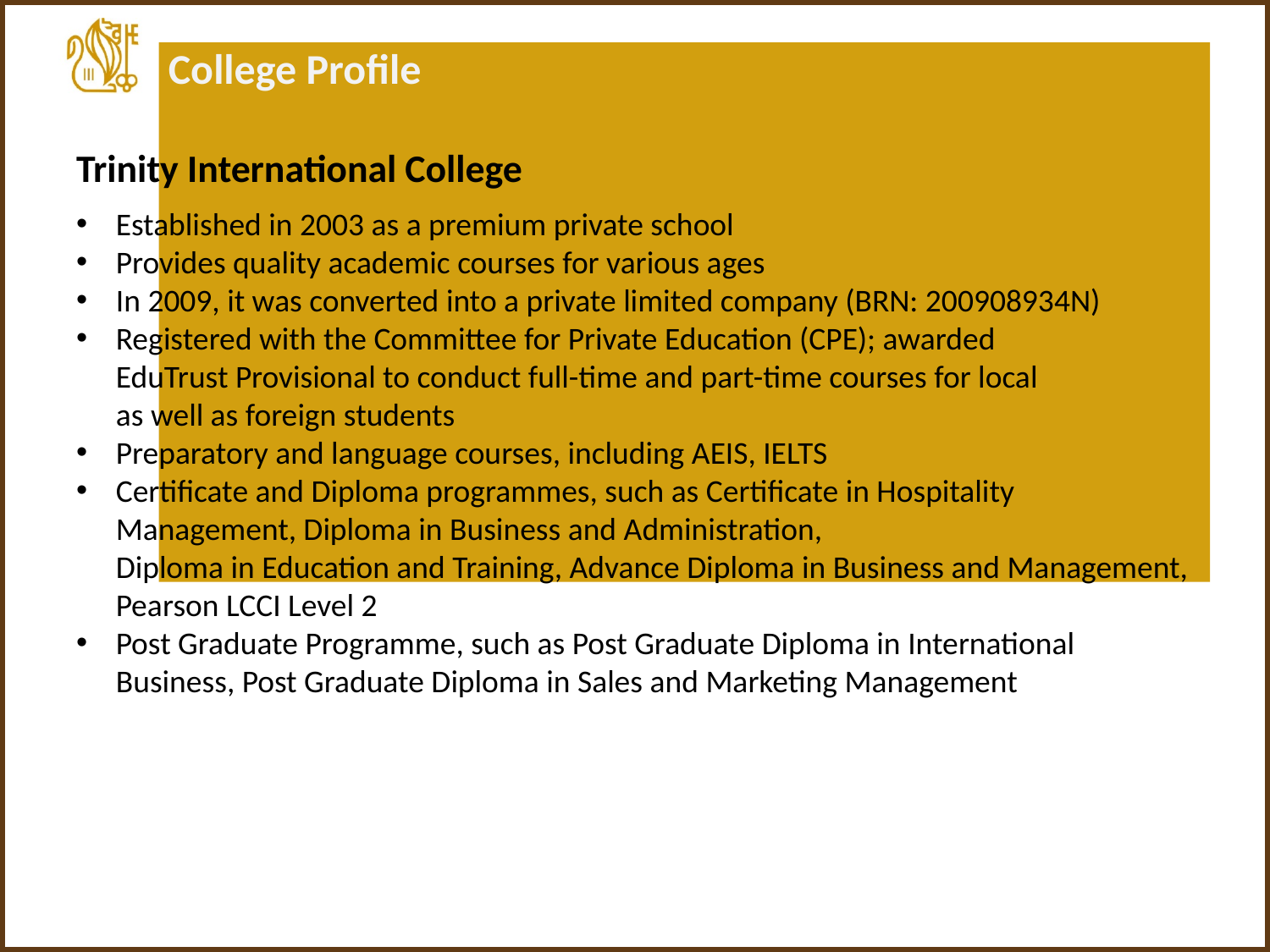

College Profile
Trinity International College
Established in 2003 as a premium private school
Provides quality academic courses for various ages
In 2009, it was converted into a private limited company (BRN: 200908934N)
Registered with the Committee for Private Education (CPE); awarded
EduTrust Provisional to conduct full-time and part-time courses for local
as well as foreign students
Preparatory and language courses, including AEIS, IELTS
Certificate and Diploma programmes, such as Certificate in Hospitality Management, Diploma in Business and Administration,
Diploma in Education and Training, Advance Diploma in Business and Management, Pearson LCCI Level 2
Post Graduate Programme, such as Post Graduate Diploma in International Business, Post Graduate Diploma in Sales and Marketing Management